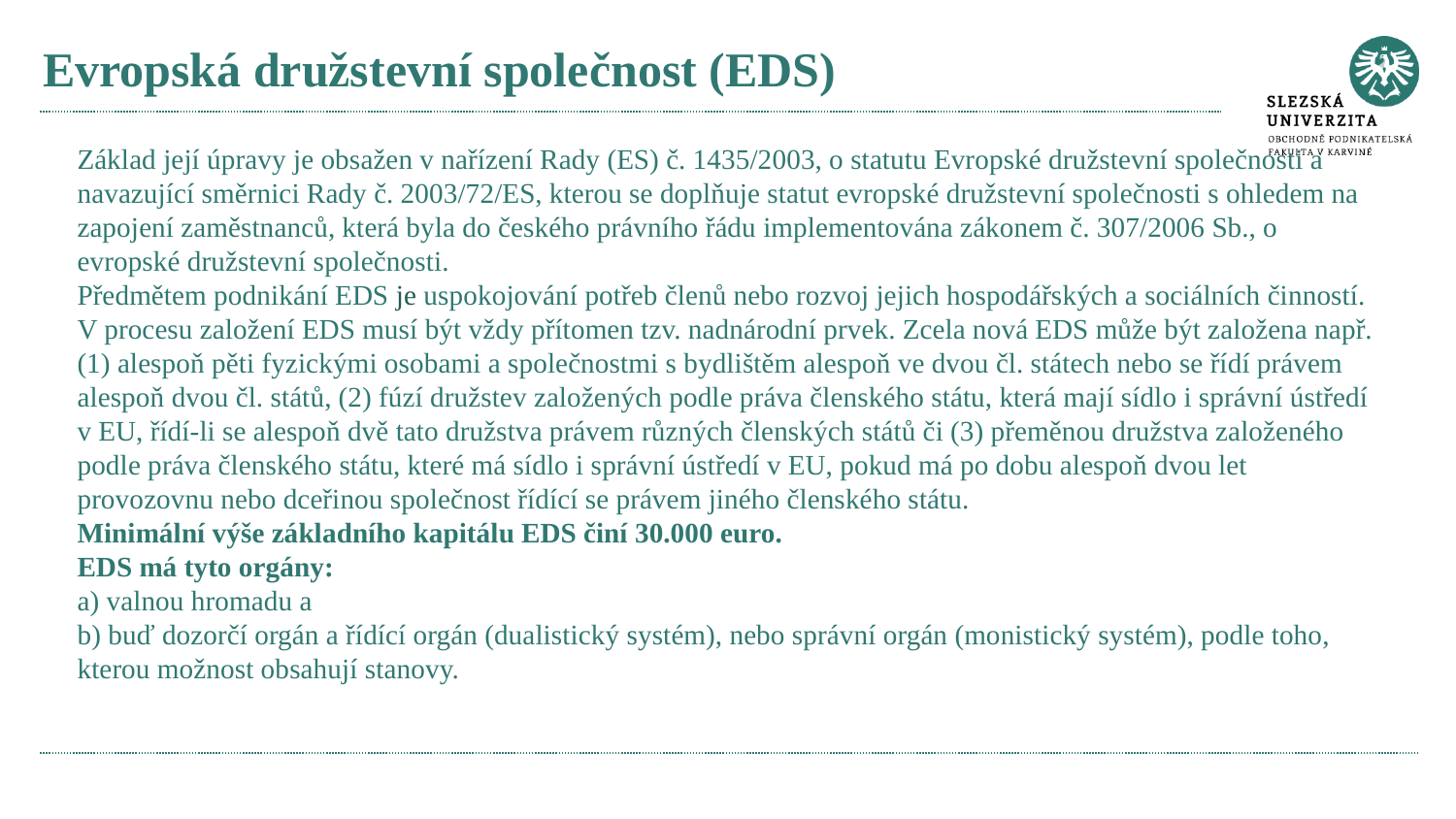

# Evropská družstevní společnost (EDS)
Základ její úpravy je obsažen v nařízení Rady (ES) č. 1435/2003, o statutu Evropské družstevní společnosti a navazující směrnici Rady č. 2003/72/ES, kterou se doplňuje statut evropské družstevní společnosti s ohledem na zapojení zaměstnanců, která byla do českého právního řádu implementována zákonem č. 307/2006 Sb., o evropské družstevní společnosti.
Předmětem podnikání EDS je uspokojování potřeb členů nebo rozvoj jejich hospodářských a sociálních činností.
V procesu založení EDS musí být vždy přítomen tzv. nadnárodní prvek. Zcela nová EDS může být založena např. (1) alespoň pěti fyzickými osobami a společnostmi s bydlištěm alespoň ve dvou čl. státech nebo se řídí právem alespoň dvou čl. států, (2) fúzí družstev založených podle práva členského státu, která mají sídlo i správní ústředí v EU, řídí-li se alespoň dvě tato družstva právem různých členských států či (3) přeměnou družstva založeného podle práva členského státu, které má sídlo i správní ústředí v EU, pokud má po dobu alespoň dvou let provozovnu nebo dceřinou společnost řídící se právem jiného členského státu.
Minimální výše základního kapitálu EDS činí 30.000 euro.
EDS má tyto orgány:
a) valnou hromadu a
b) buď dozorčí orgán a řídící orgán (dualistický systém), nebo správní orgán (monistický systém), podle toho, kterou možnost obsahují stanovy.